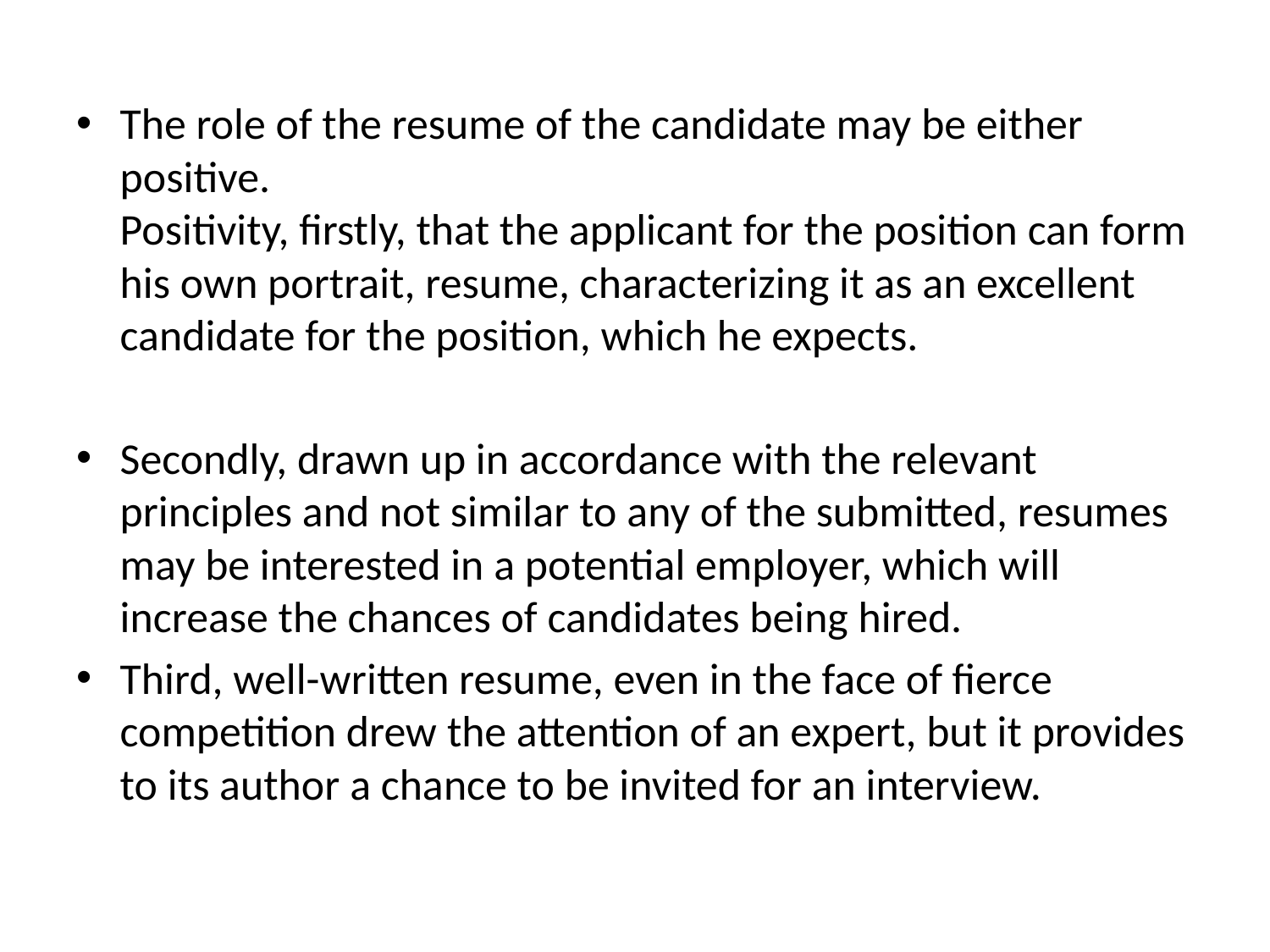

The role of the resume of the candidate may be either positive.
Positivity, firstly, that the applicant for the position can form his own portrait, resume, characterizing it as an excellent candidate for the position, which he expects.

Secondly, drawn up in accordance with the relevant principles and not similar to any of the submitted, resumes may be interested in a potential employer, which will increase the chances of candidates being hired.
Third, well-written resume, even in the face of fierce competition drew the attention of an expert, but it provides to its author a chance to be invited for an interview.